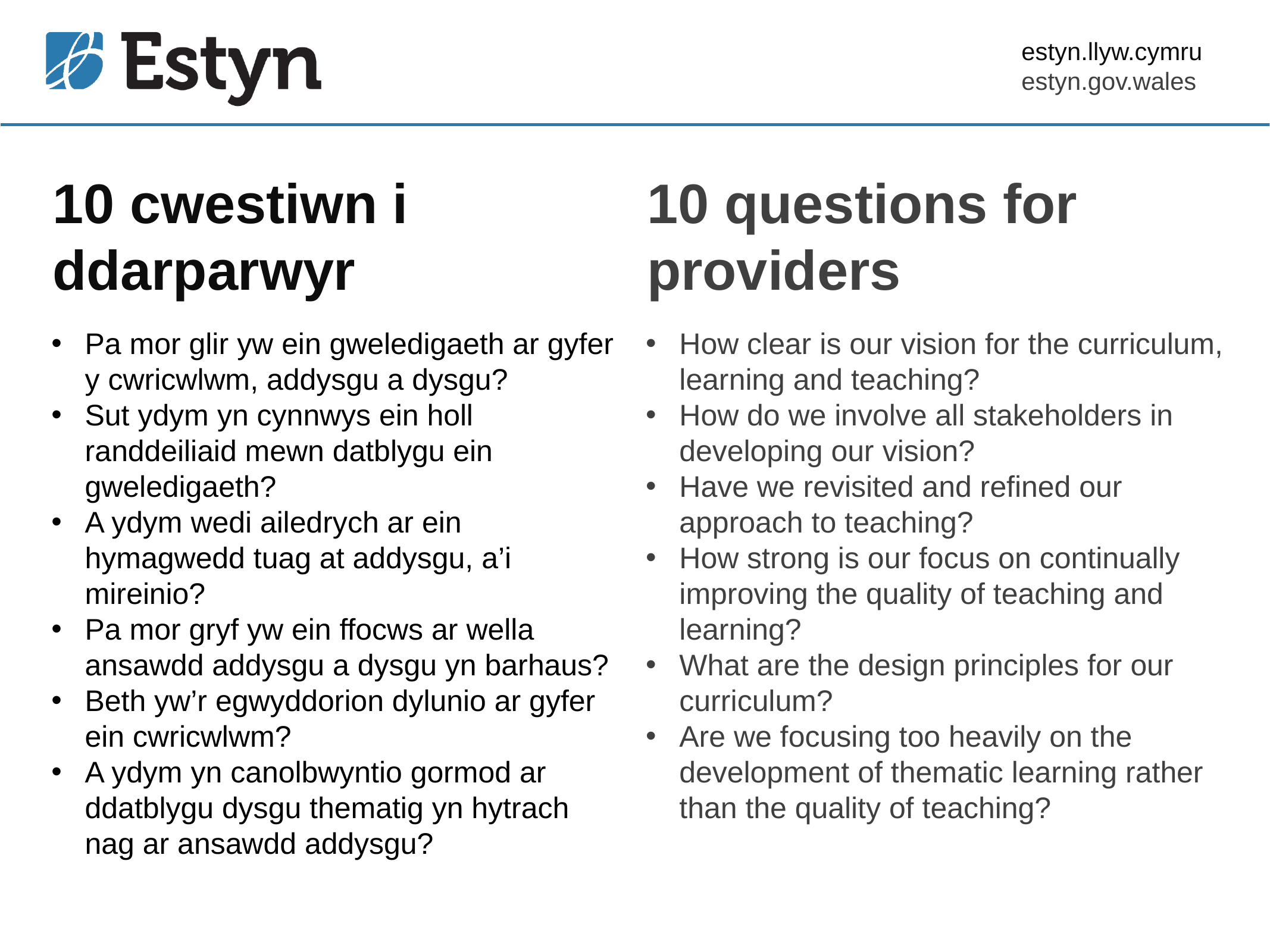

# 10 cwestiwn i ddarparwyr
10 questions for providers
Pa mor glir yw ein gweledigaeth ar gyfer y cwricwlwm, addysgu a dysgu?
Sut ydym yn cynnwys ein holl randdeiliaid mewn datblygu ein gweledigaeth?
A ydym wedi ailedrych ar ein hymagwedd tuag at addysgu, a’i mireinio?
Pa mor gryf yw ein ffocws ar wella ansawdd addysgu a dysgu yn barhaus?
Beth yw’r egwyddorion dylunio ar gyfer ein cwricwlwm?
A ydym yn canolbwyntio gormod ar ddatblygu dysgu thematig yn hytrach nag ar ansawdd addysgu?

How clear is our vision for the curriculum, learning and teaching?
How do we involve all stakeholders in developing our vision?
Have we revisited and refined our approach to teaching?
How strong is our focus on continually improving the quality of teaching and learning?
What are the design principles for our curriculum?
Are we focusing too heavily on the development of thematic learning rather than the quality of teaching?